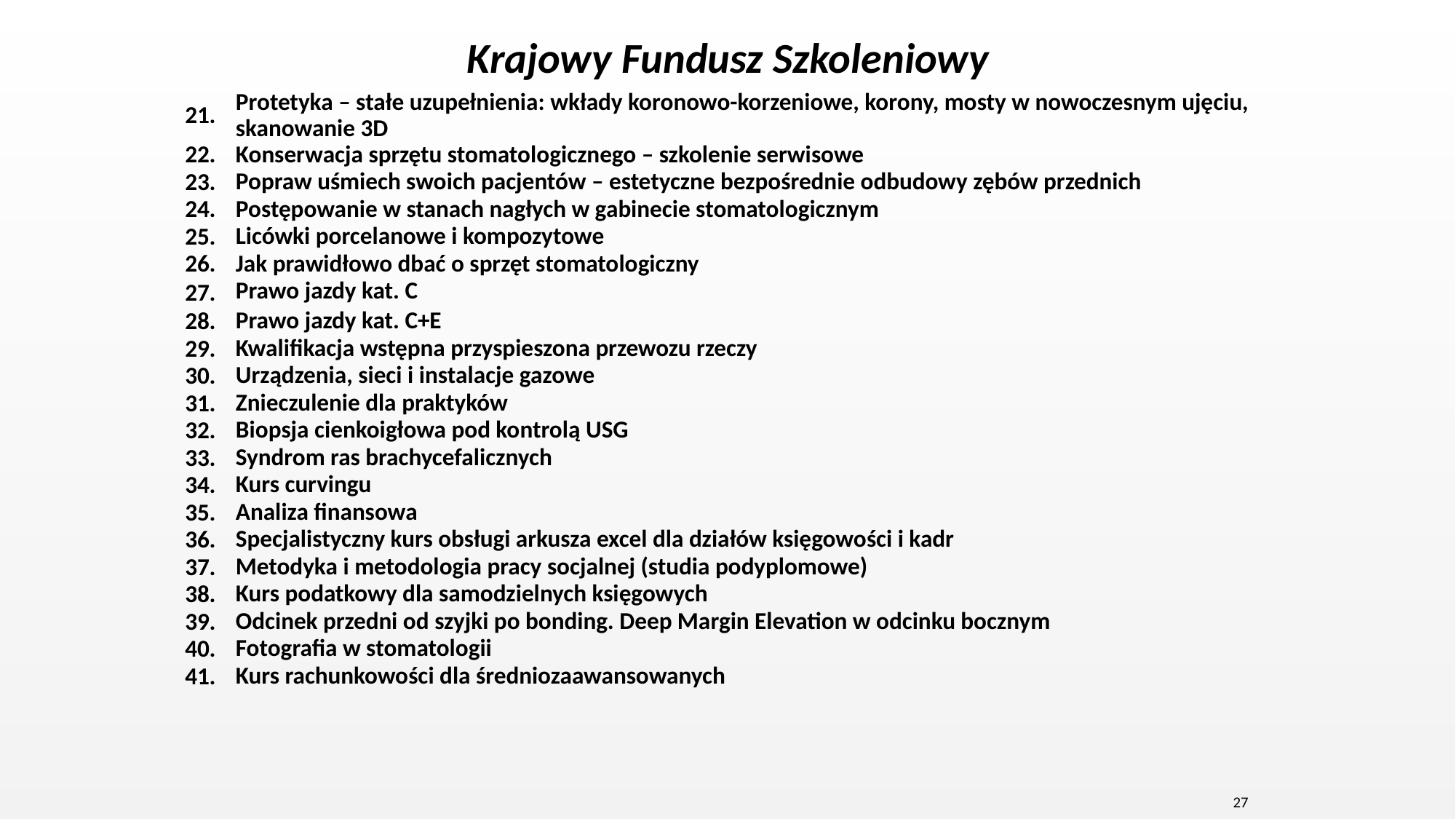

# Krajowy Fundusz Szkoleniowy
| 21. | Protetyka – stałe uzupełnienia: wkłady koronowo-korzeniowe, korony, mosty w nowoczesnym ujęciu, skanowanie 3D |
| --- | --- |
| 22. | Konserwacja sprzętu stomatologicznego – szkolenie serwisowe |
| 23. | Popraw uśmiech swoich pacjentów – estetyczne bezpośrednie odbudowy zębów przednich |
| 24. | Postępowanie w stanach nagłych w gabinecie stomatologicznym |
| 25. | Licówki porcelanowe i kompozytowe |
| 26. | Jak prawidłowo dbać o sprzęt stomatologiczny |
| 27. | Prawo jazdy kat. C |
| 28. | Prawo jazdy kat. C+E |
| 29. | Kwalifikacja wstępna przyspieszona przewozu rzeczy |
| 30. | Urządzenia, sieci i instalacje gazowe |
| 31. | Znieczulenie dla praktyków |
| 32. | Biopsja cienkoigłowa pod kontrolą USG |
| 33. | Syndrom ras brachycefalicznych |
| 34. | Kurs curvingu |
| 35. | Analiza finansowa |
| 36. | Specjalistyczny kurs obsługi arkusza excel dla działów księgowości i kadr |
| 37. | Metodyka i metodologia pracy socjalnej (studia podyplomowe) |
| 38. | Kurs podatkowy dla samodzielnych księgowych |
| 39. | Odcinek przedni od szyjki po bonding. Deep Margin Elevation w odcinku bocznym |
| 40. | Fotografia w stomatologii |
| 41. | Kurs rachunkowości dla średniozaawansowanych |
27